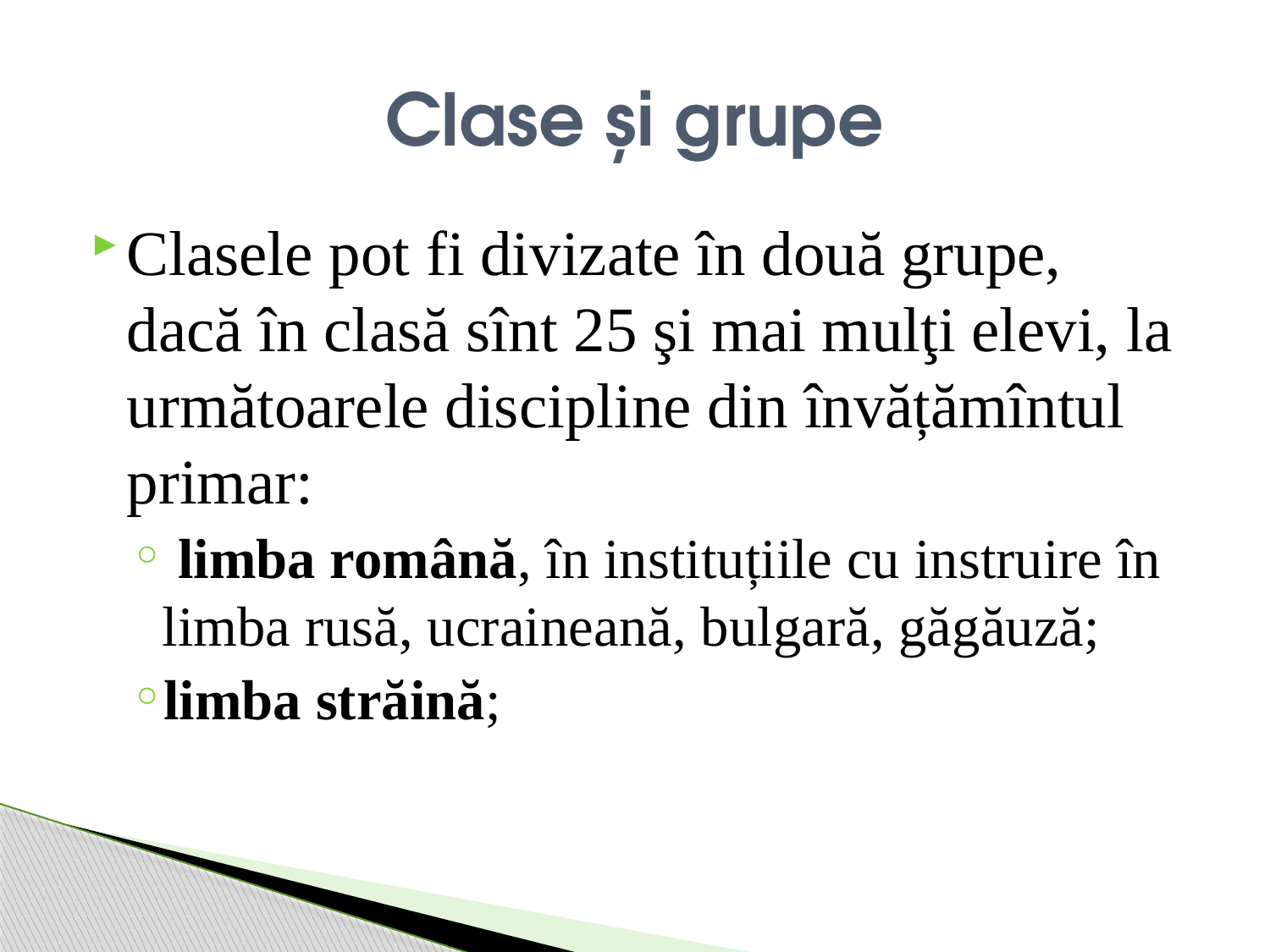

# Clase și grupe
Clasele pot fi divizate în două grupe, dacă în clasă sînt 25 şi mai mulţi elevi, la următoarele discipline din învățămîntul primar:
 limba română, în instituțiile cu instruire în limba rusă, ucraineană, bulgară, găgăuză;
limba străină;